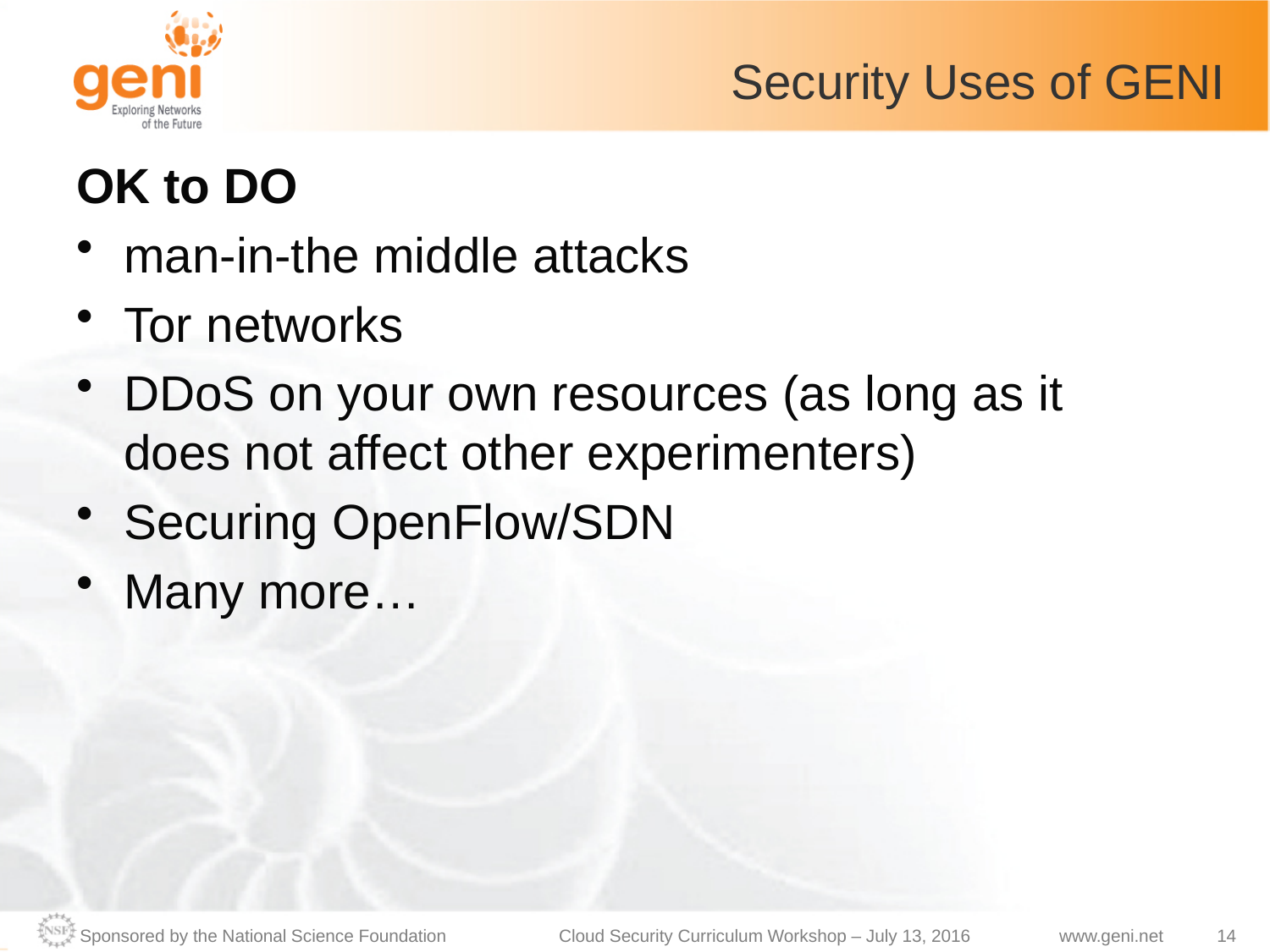

# Security Uses of GENI
OK to DO
man-in-the middle attacks
Tor networks
DDoS on your own resources (as long as it does not affect other experimenters)
Securing OpenFlow/SDN
Many more…